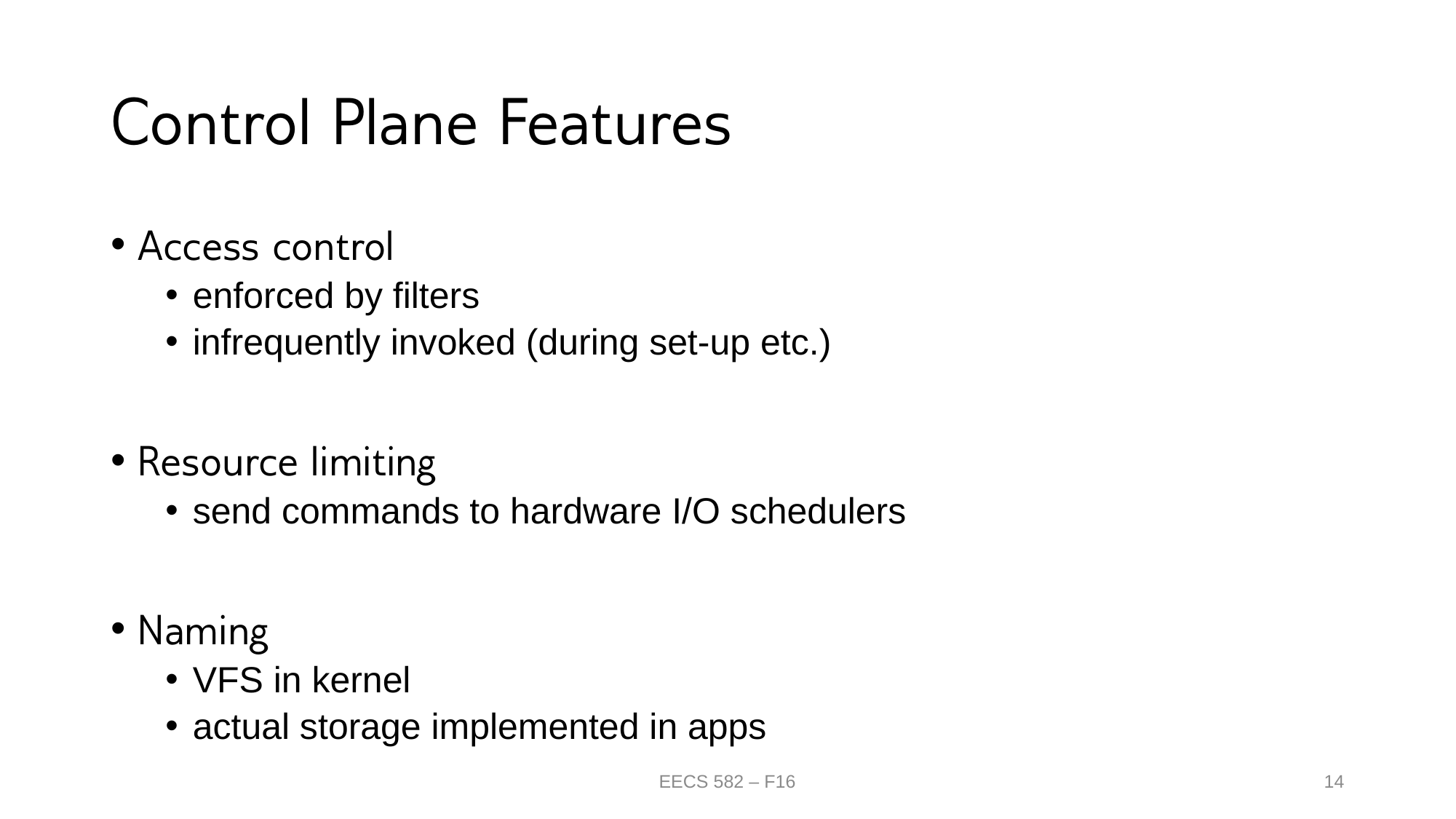

# Control Plane Features
Access control
enforced by filters
infrequently invoked (during set-up etc.)

Resource limiting
send commands to hardware I/O schedulers

Naming
VFS in kernel
actual storage implemented in apps
EECS 582 – F16
14